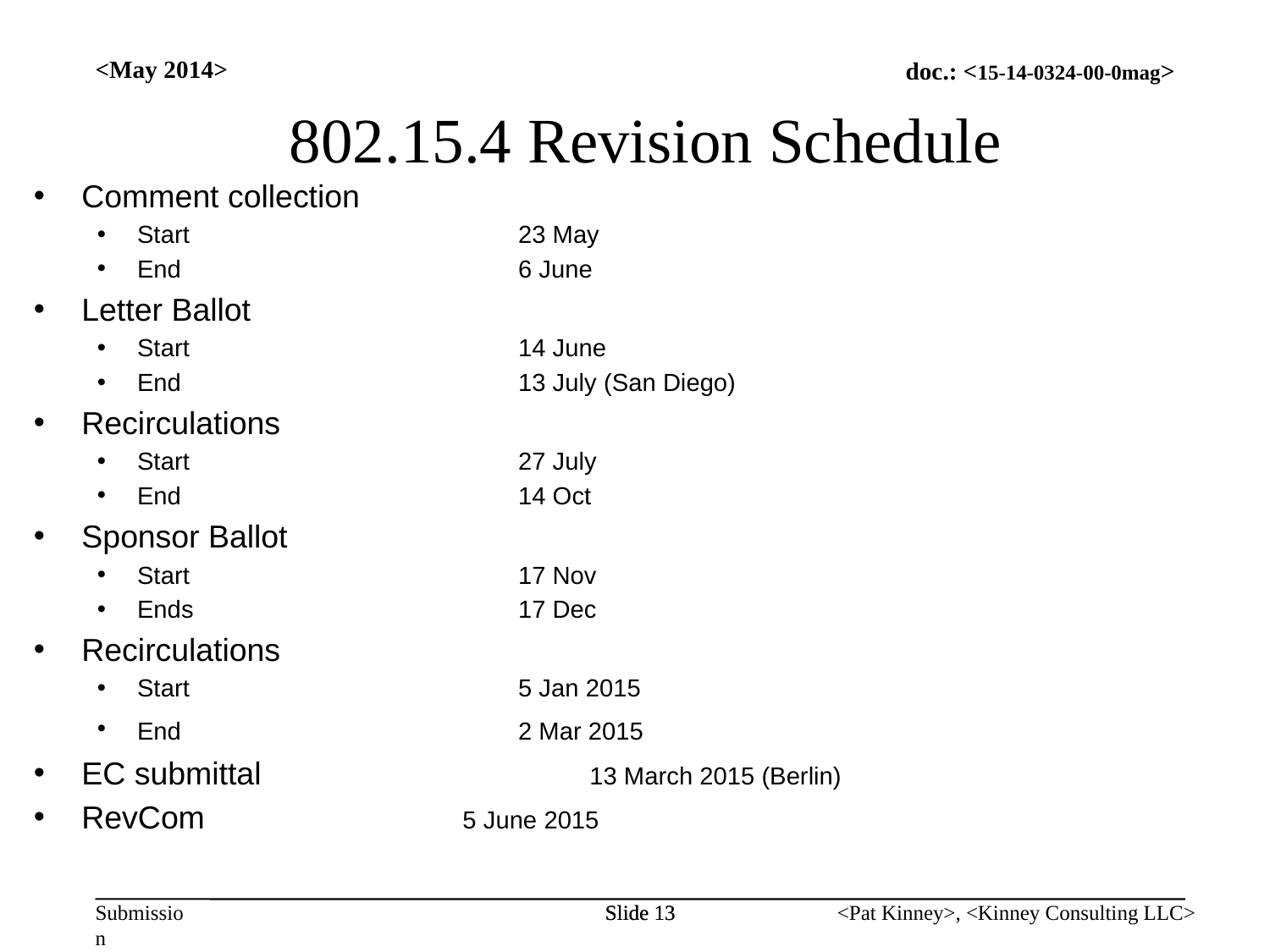

<May 2014>
802.15.4 Revision Schedule
Comment collection
Start			23 May
End			6 June
Letter Ballot
Start			14 June
End			13 July (San Diego)
Recirculations
Start			27 July
End 			14 Oct
Sponsor Ballot
Start	 		17 Nov
Ends			17 Dec
Recirculations
Start			5 Jan 2015
End			2 Mar 2015
EC submittal 			13 March 2015 (Berlin)
RevCom			5 June 2015
Slide 13
Slide 13
<Pat Kinney>, <Kinney Consulting LLC>